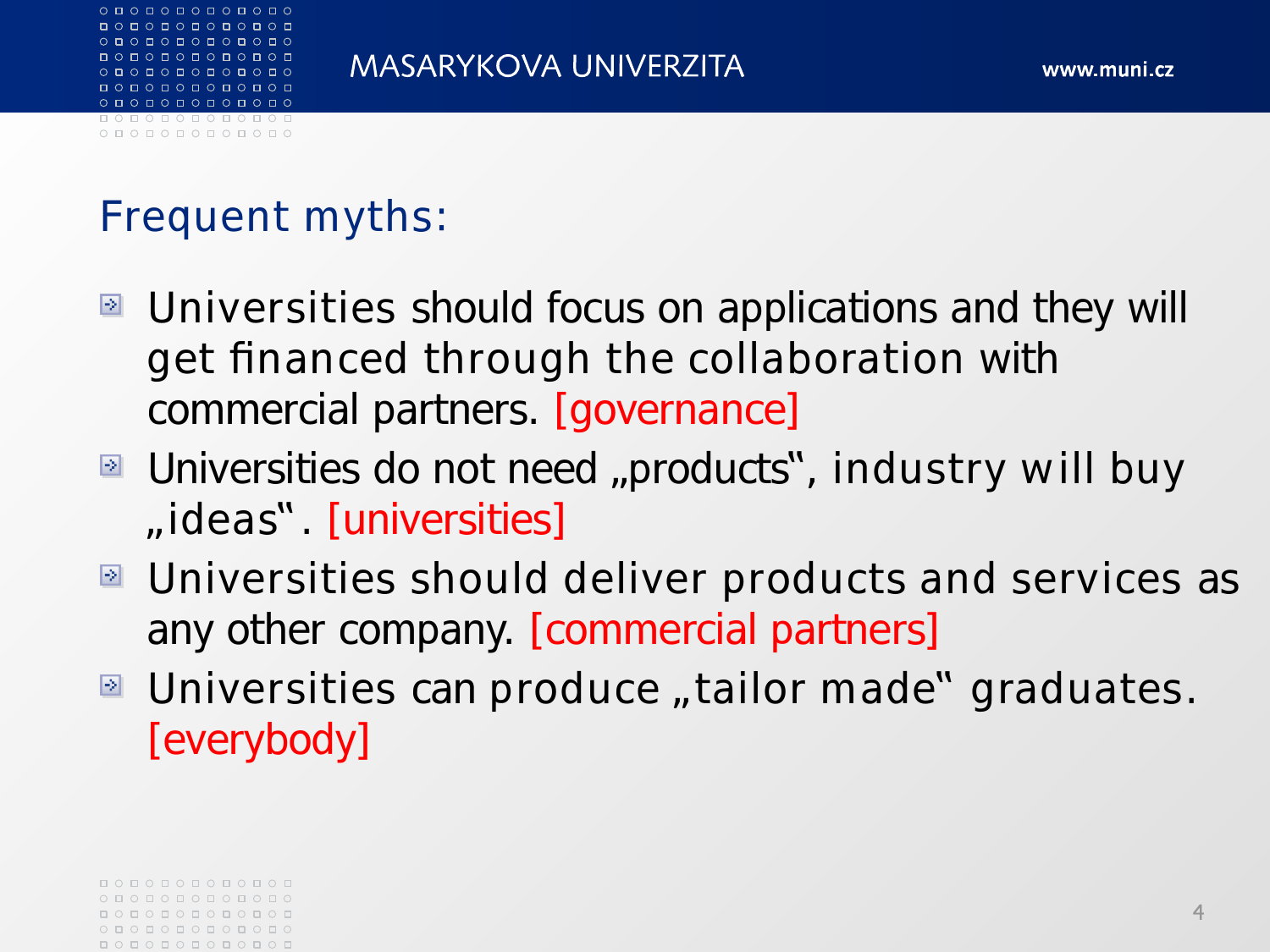

# Frequent myths:
Universities should focus on applications and they will get financed through the collaboration with commercial partners. [governance]
Universities do not need „products“, industry will buy „ideas“. [universities]
Universities should deliver products and services as any other company. [commercial partners]
Universities can produce „tailor made“ graduates. [everybody]
4